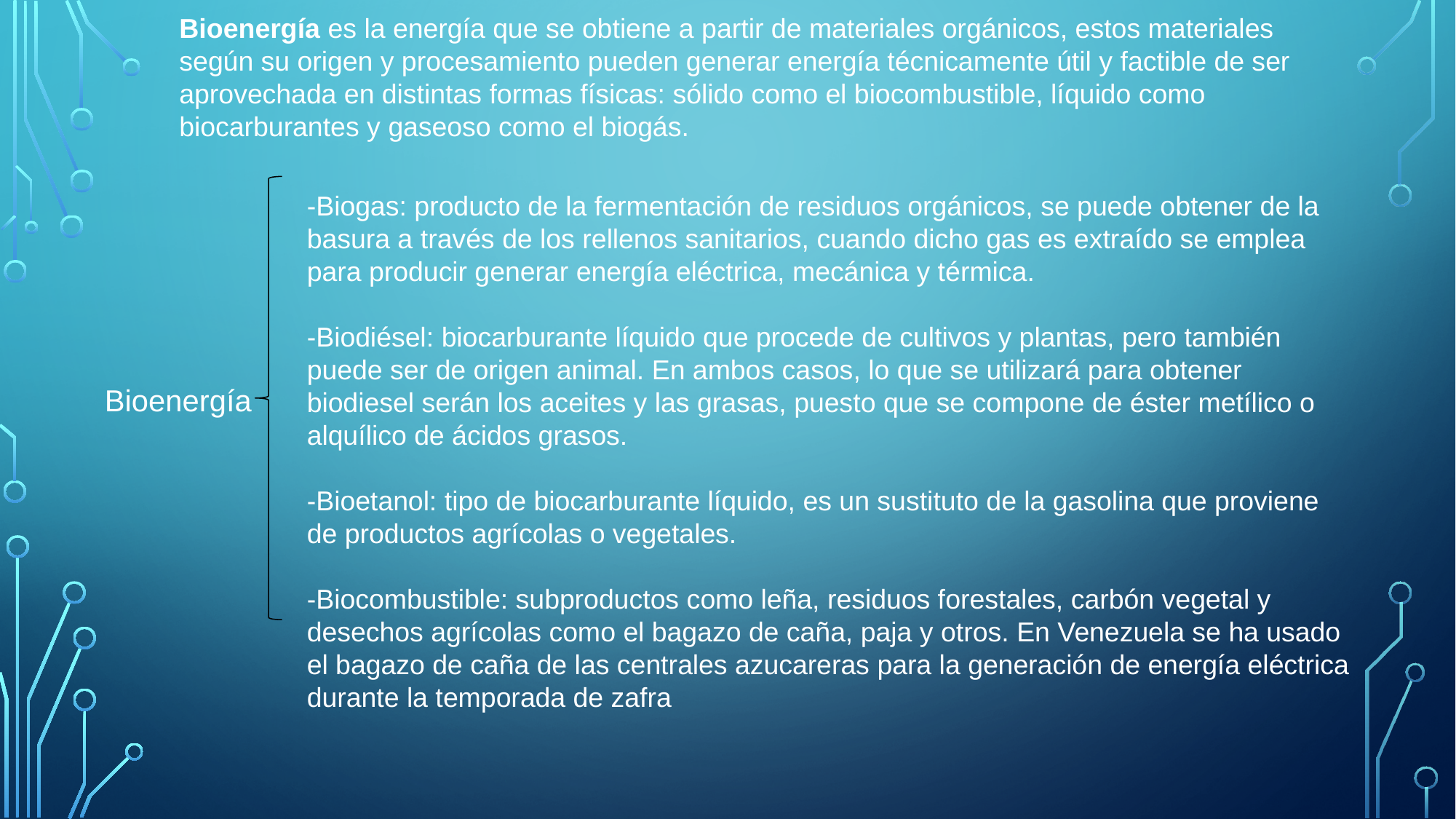

Bioenergía es la energía que se obtiene a partir de materiales orgánicos, estos materiales según su origen y procesamiento pueden generar energía técnicamente útil y factible de ser aprovechada en distintas formas físicas: sólido como el biocombustible, líquido como biocarburantes y gaseoso como el biogás.

-Biogas: producto de la fermentación de residuos orgánicos, se puede obtener de la basura a través de los rellenos sanitarios, cuando dicho gas es extraído se emplea para producir generar energía eléctrica, mecánica y térmica.

-Biodiésel: biocarburante líquido que procede de cultivos y plantas, pero también puede ser de origen animal. En ambos casos, lo que se utilizará para obtener biodiesel serán los aceites y las grasas, puesto que se compone de éster metílico o alquílico de ácidos grasos.

-Bioetanol: tipo de biocarburante líquido, es un sustituto de la gasolina que proviene de productos agrícolas o vegetales.

-Biocombustible: subproductos como leña, residuos forestales, carbón vegetal y desechos agrícolas como el bagazo de caña, paja y otros. En Venezuela se ha usado el bagazo de caña de las centrales azucareras para la generación de energía eléctrica durante la temporada de zafra

Bioenergía